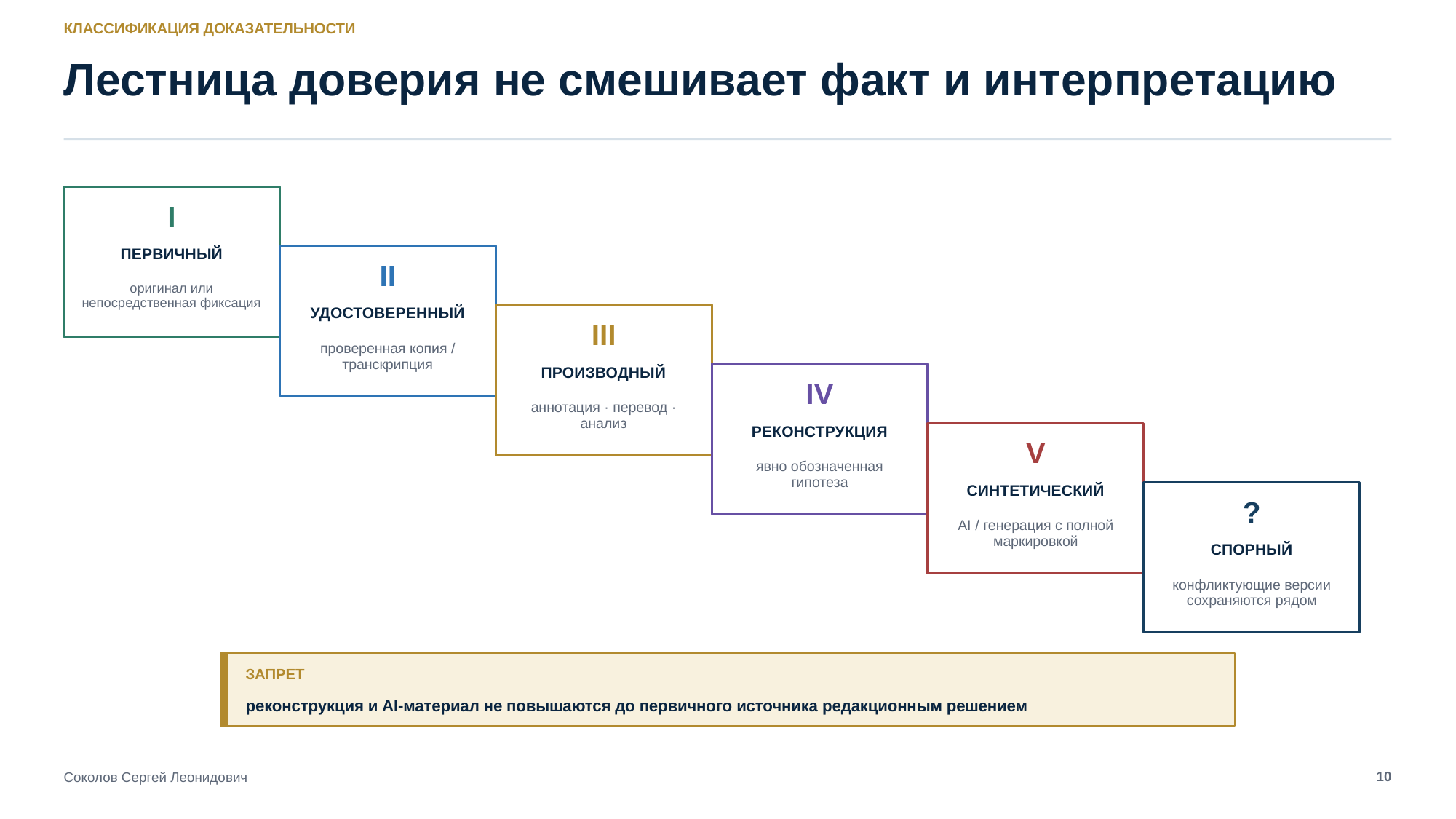

КЛАССИФИКАЦИЯ ДОКАЗАТЕЛЬНОСТИ
Лестница доверия не смешивает факт и интерпретацию

I
ПЕРВИЧНЫЙ

II
оригинал или непосредственная фиксация
УДОСТОВЕРЕННЫЙ

III
проверенная копия / транскрипция
ПРОИЗВОДНЫЙ

IV
аннотация · перевод · анализ
РЕКОНСТРУКЦИЯ

V
явно обозначенная гипотеза
СИНТЕТИЧЕСКИЙ

?
AI / генерация с полной маркировкой
СПОРНЫЙ
конфликтующие версии сохраняются рядом

ЗАПРЕТ
реконструкция и AI-материал не повышаются до первичного источника редакционным решением
10
Соколов Сергей Леонидович